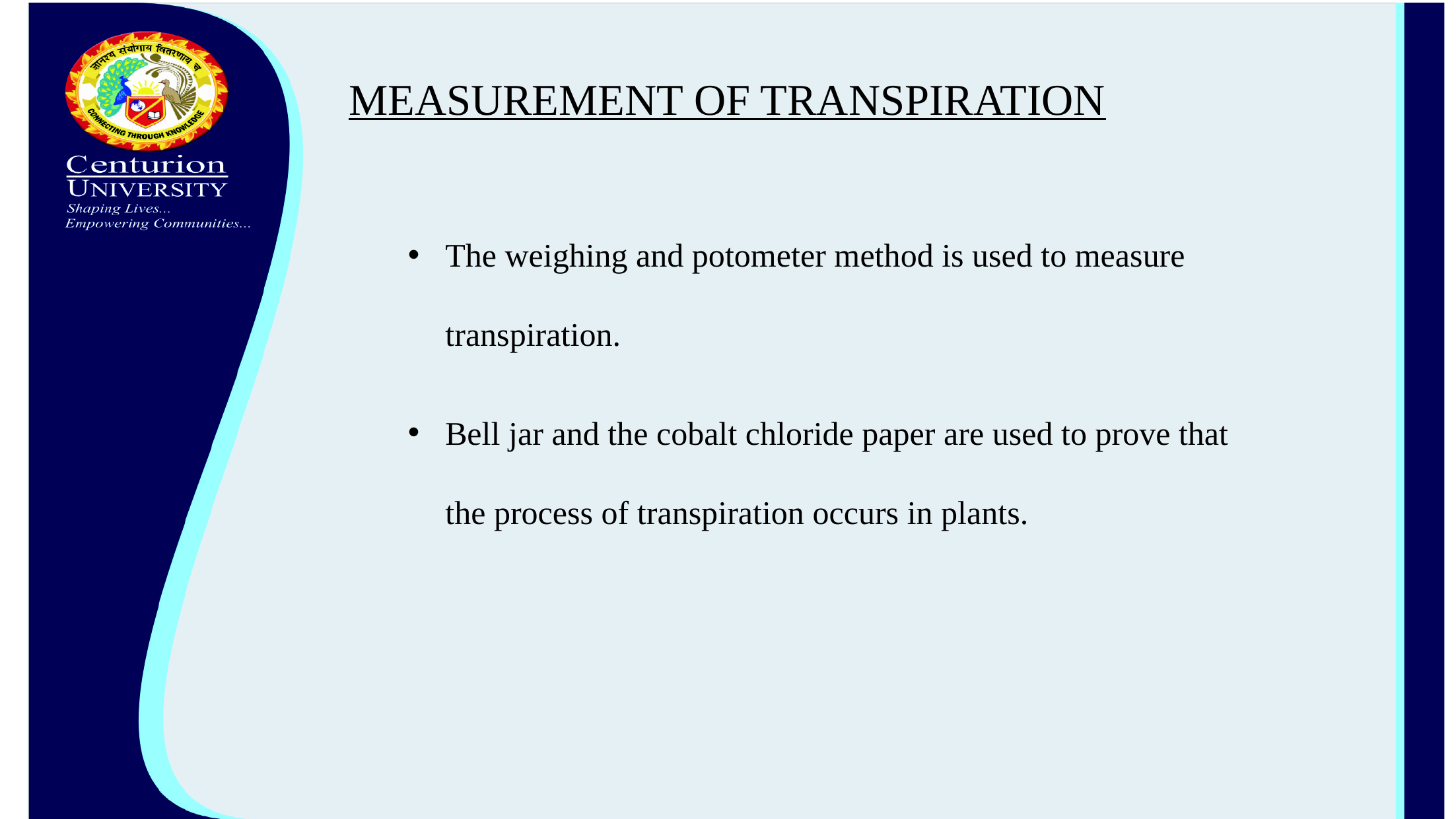

# MEASUREMENT OF TRANSPIRATION
The weighing and potometer method is used to measure transpiration.
Bell jar and the cobalt chloride paper are used to prove that the process of transpiration occurs in plants.